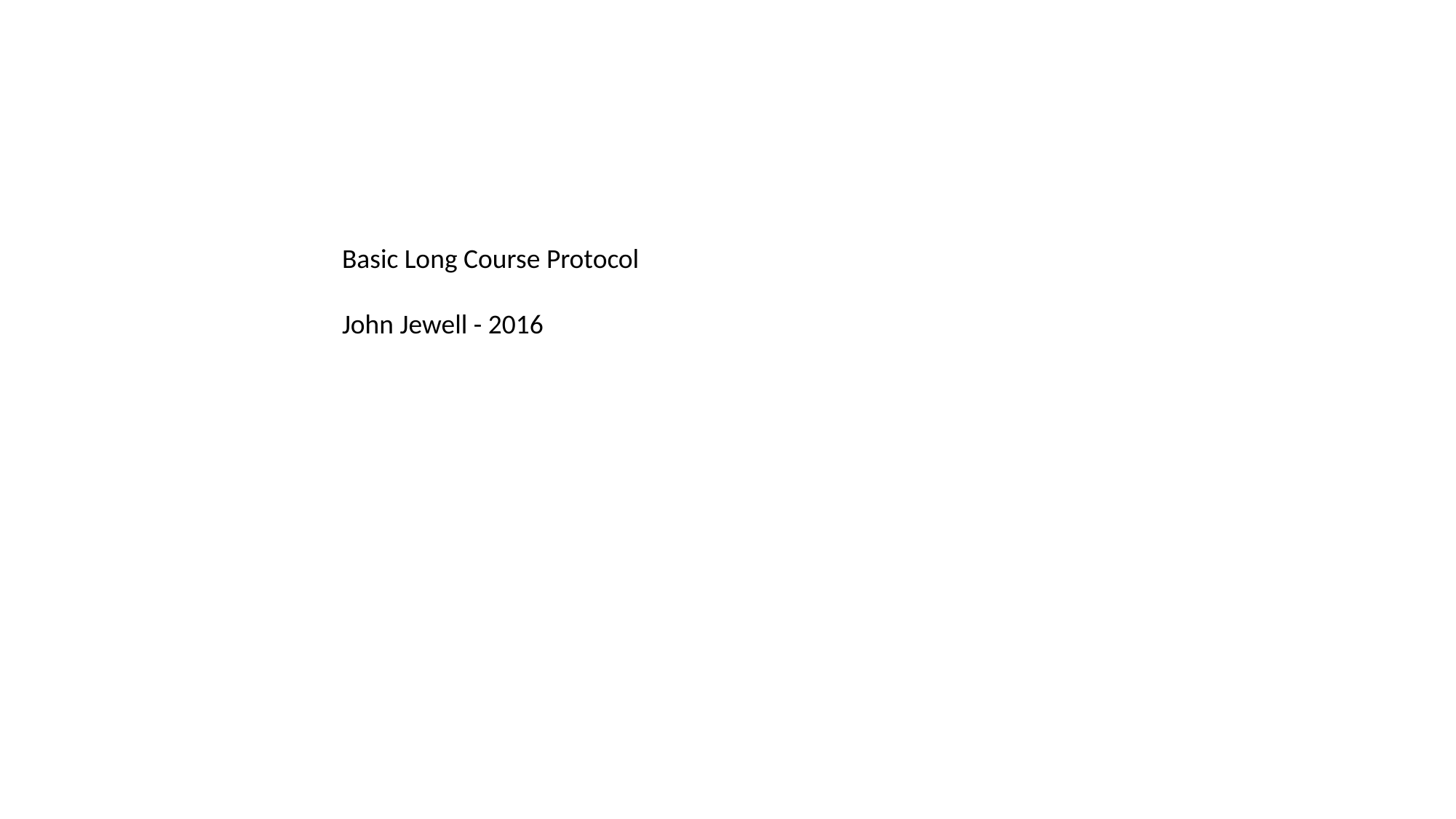

Basic Long Course Protocol

John Jewell - 2016